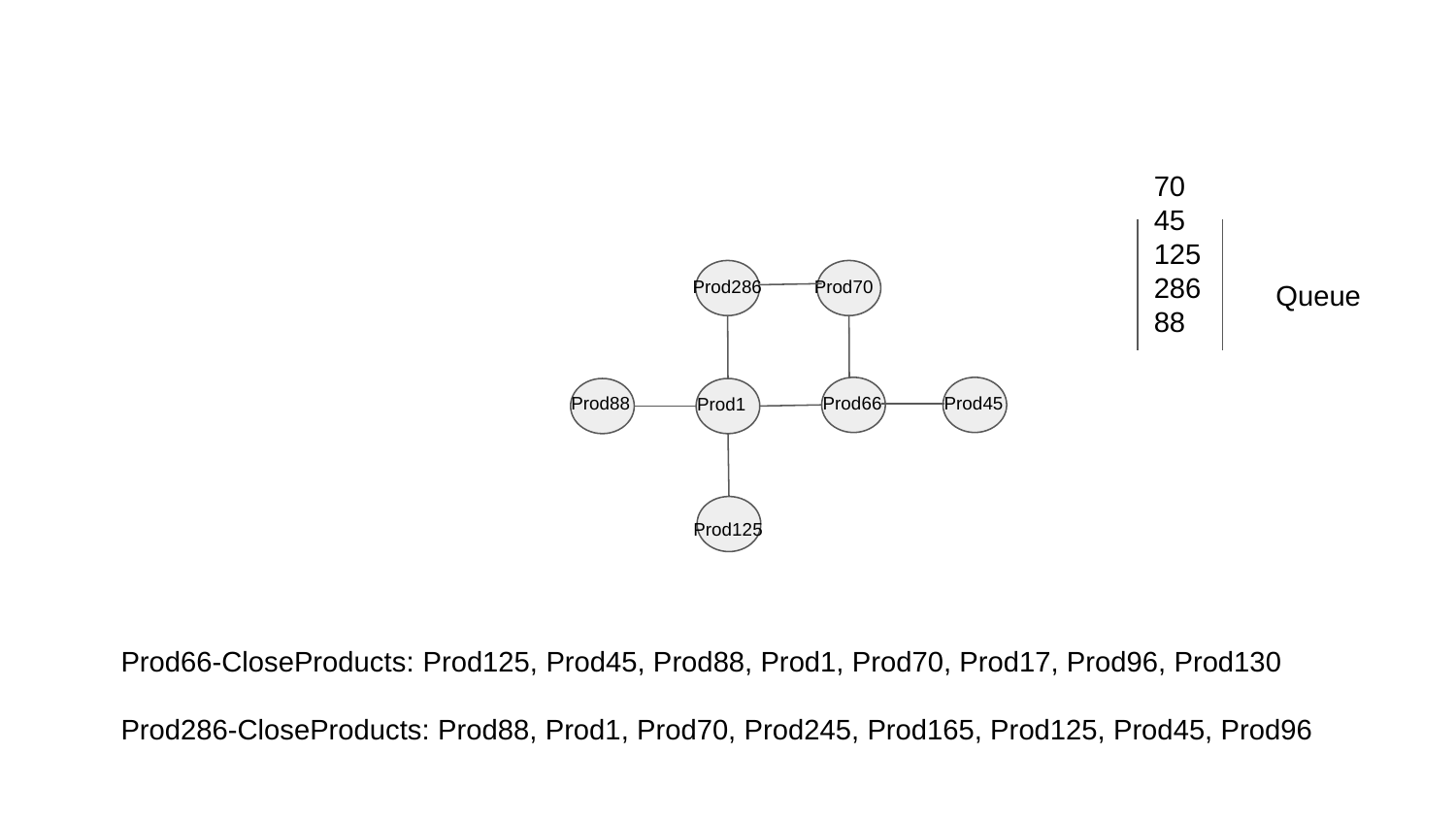

70
45
125
286
88
Prod286

Prod70

Queue
Prod88
Prod66

Prod45

Prod1

Prod125
Prod66-CloseProducts: Prod125, Prod45, Prod88, Prod1, Prod70, Prod17, Prod96, Prod130

Prod286-CloseProducts: Prod88, Prod1, Prod70, Prod245, Prod165, Prod125, Prod45, Prod96